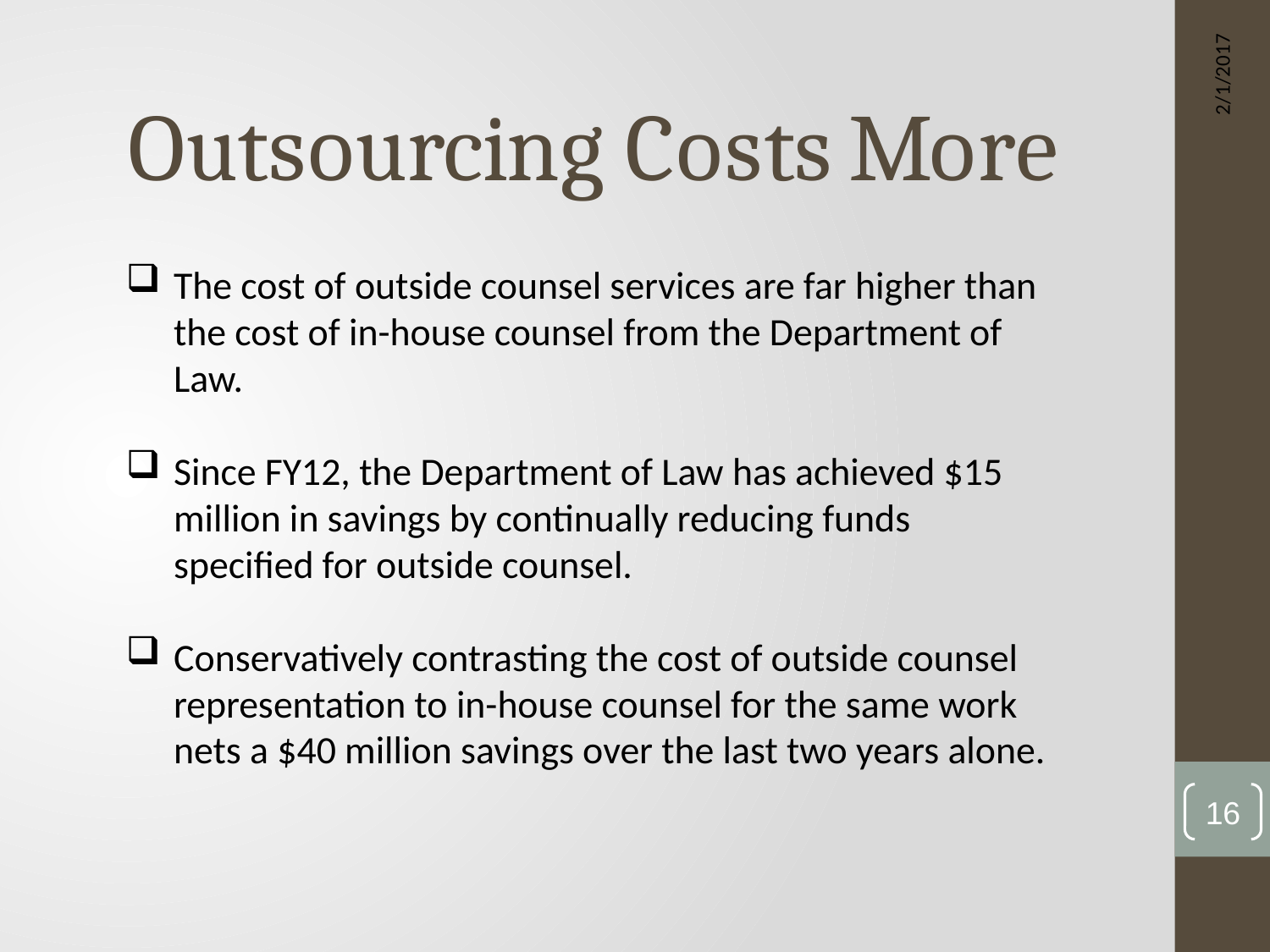

Outsourcing Costs More
2/1/2017
The cost of outside counsel services are far higher than the cost of in-house counsel from the Department of Law.

Since FY12, the Department of Law has achieved $15 million in savings by continually reducing funds specified for outside counsel.

Conservatively contrasting the cost of outside counsel representation to in-house counsel for the same work nets a $40 million savings over the last two years alone.

16